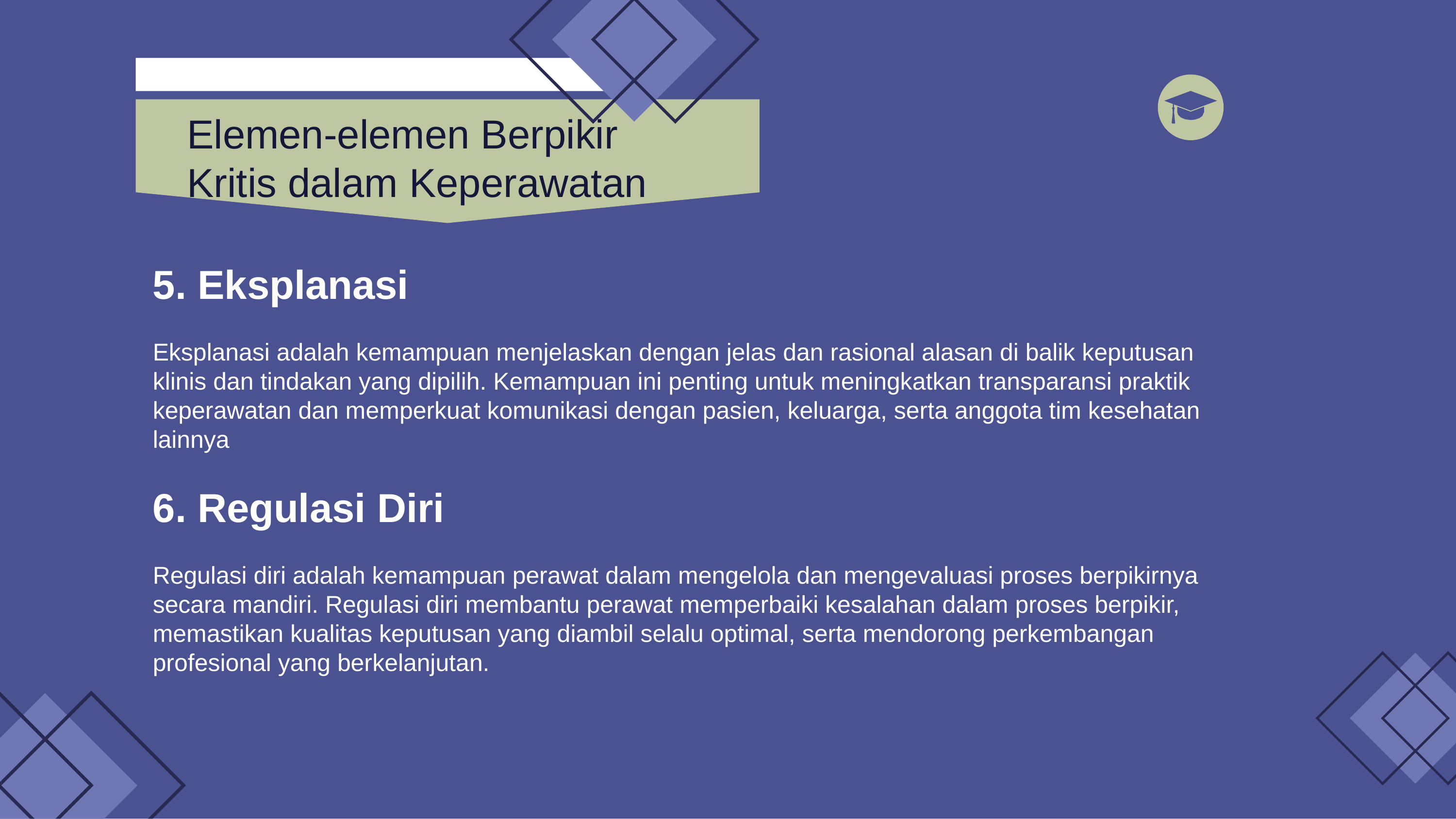

# Elemen-elemen Berpikir Kritis dalam Keperawatan

5. Eksplanasi

Eksplanasi adalah kemampuan menjelaskan dengan jelas dan rasional alasan di balik keputusan klinis dan tindakan yang dipilih. Kemampuan ini penting untuk meningkatkan transparansi praktik keperawatan dan memperkuat komunikasi dengan pasien, keluarga, serta anggota tim kesehatan lainnya

6. Regulasi Diri

Regulasi diri adalah kemampuan perawat dalam mengelola dan mengevaluasi proses berpikirnya secara mandiri. Regulasi diri membantu perawat memperbaiki kesalahan dalam proses berpikir, memastikan kualitas keputusan yang diambil selalu optimal, serta mendorong perkembangan profesional yang berkelanjutan.